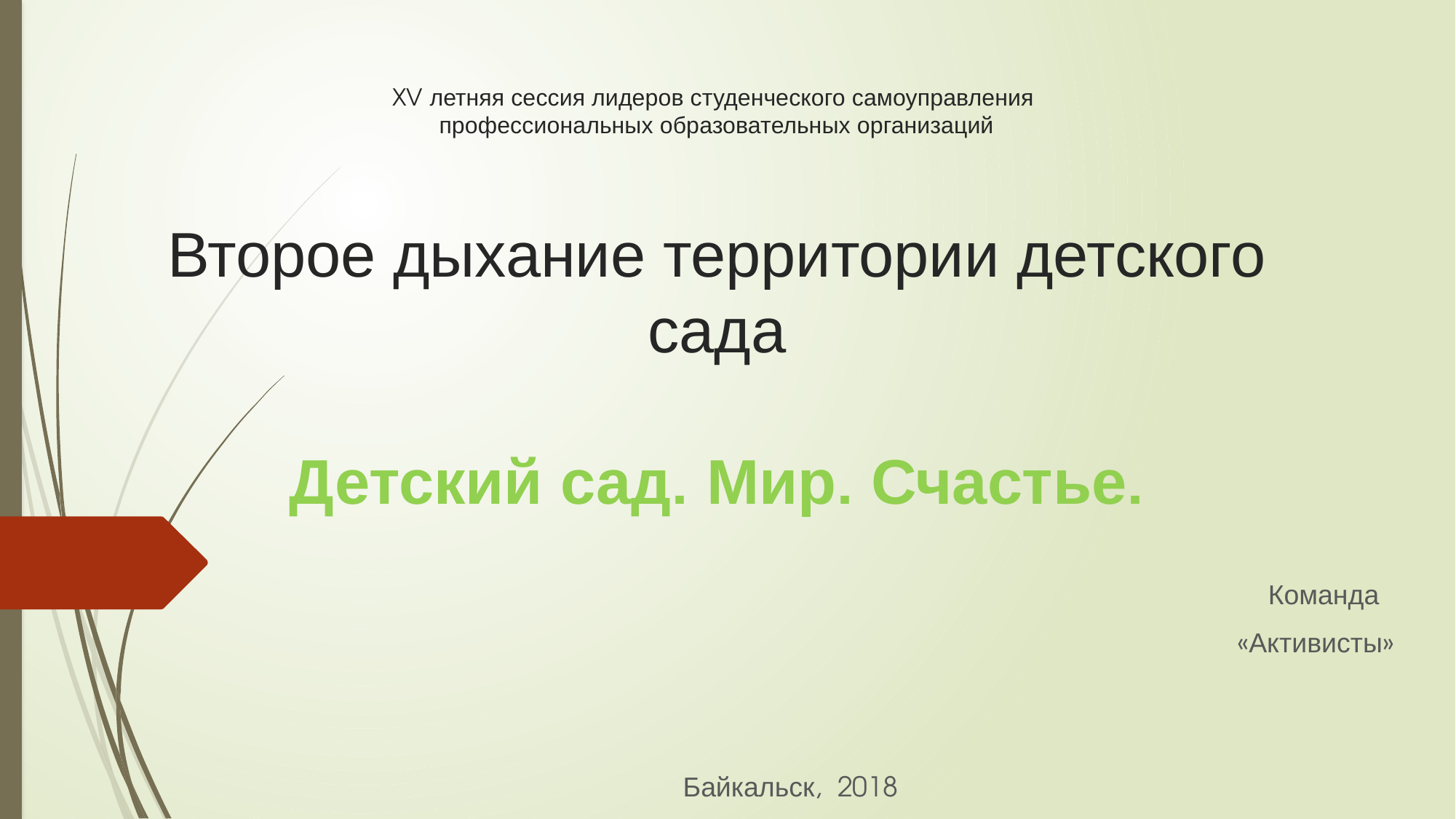

# XV летняя сессия лидеров студенческого самоуправления профессиональных образовательных организаций Второе дыхание территории детского сада Детский сад. Мир. Счастье.
Команда
 «Активисты»

Байкальск,  2018